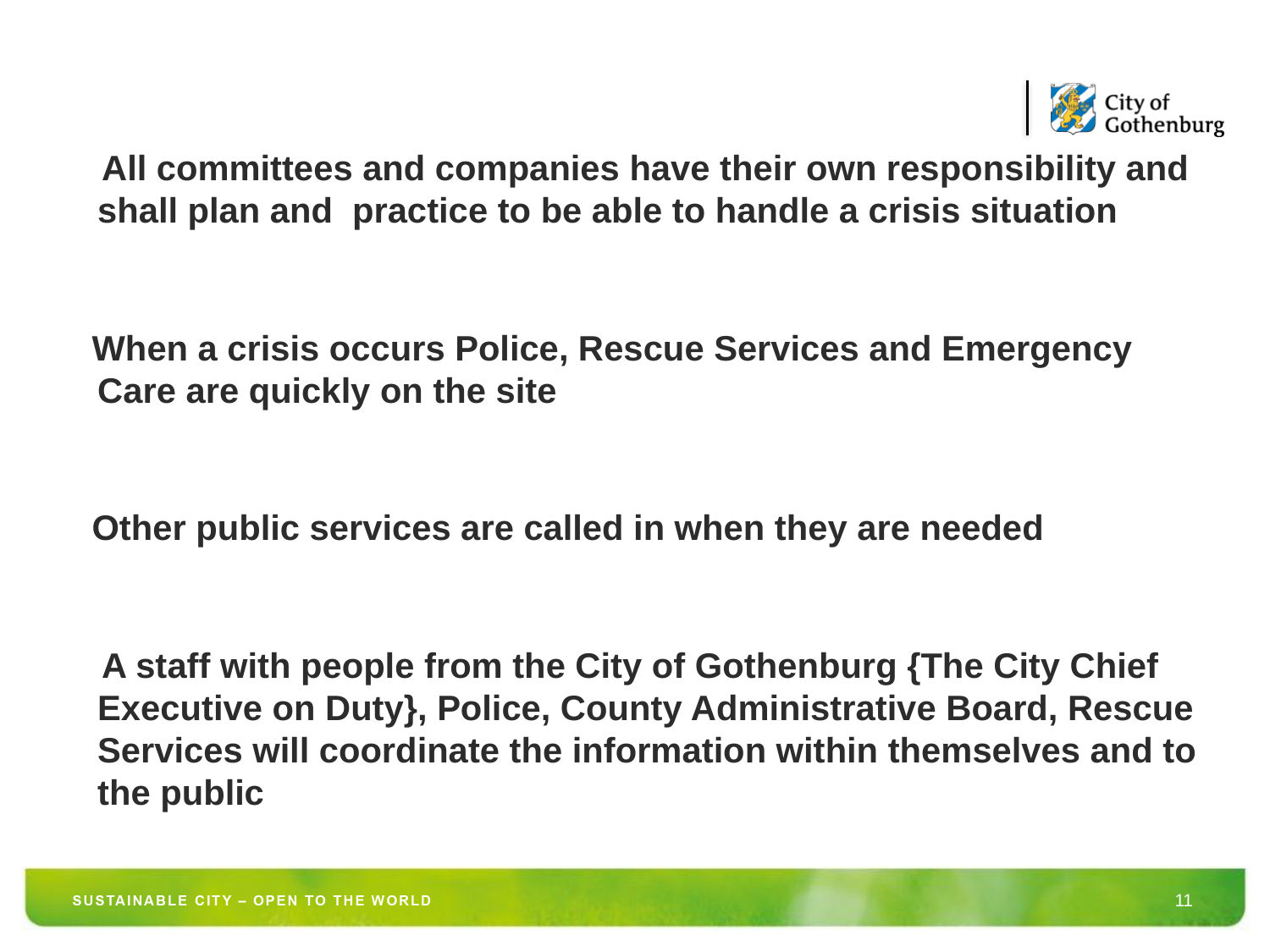

#
   All committees and companies have their own responsibility and shall plan and  practice to be able to handle a crisis situation

  When a crisis occurs Police, Rescue Services and Emergency Care are quickly on the site

  Other public services are called in when they are needed

   A staff with people from the City of Gothenburg {The City Chief Executive on Duty}, Police, County Administrative Board, Rescue Services will coordinate the information within themselves and to the public
11